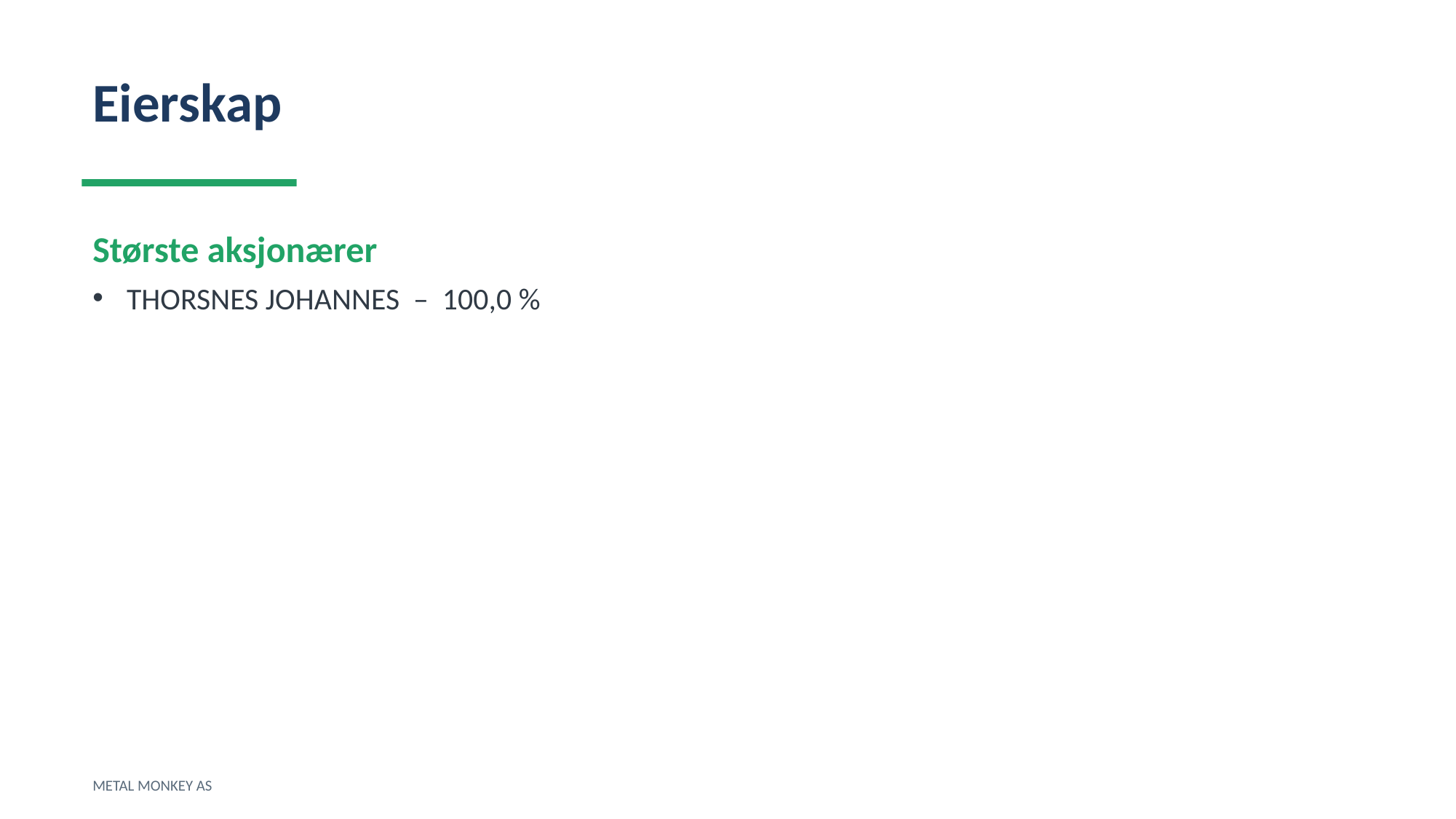

Eierskap

Største aksjonærer
THORSNES JOHANNES  –  100,0 %
METAL MONKEY AS